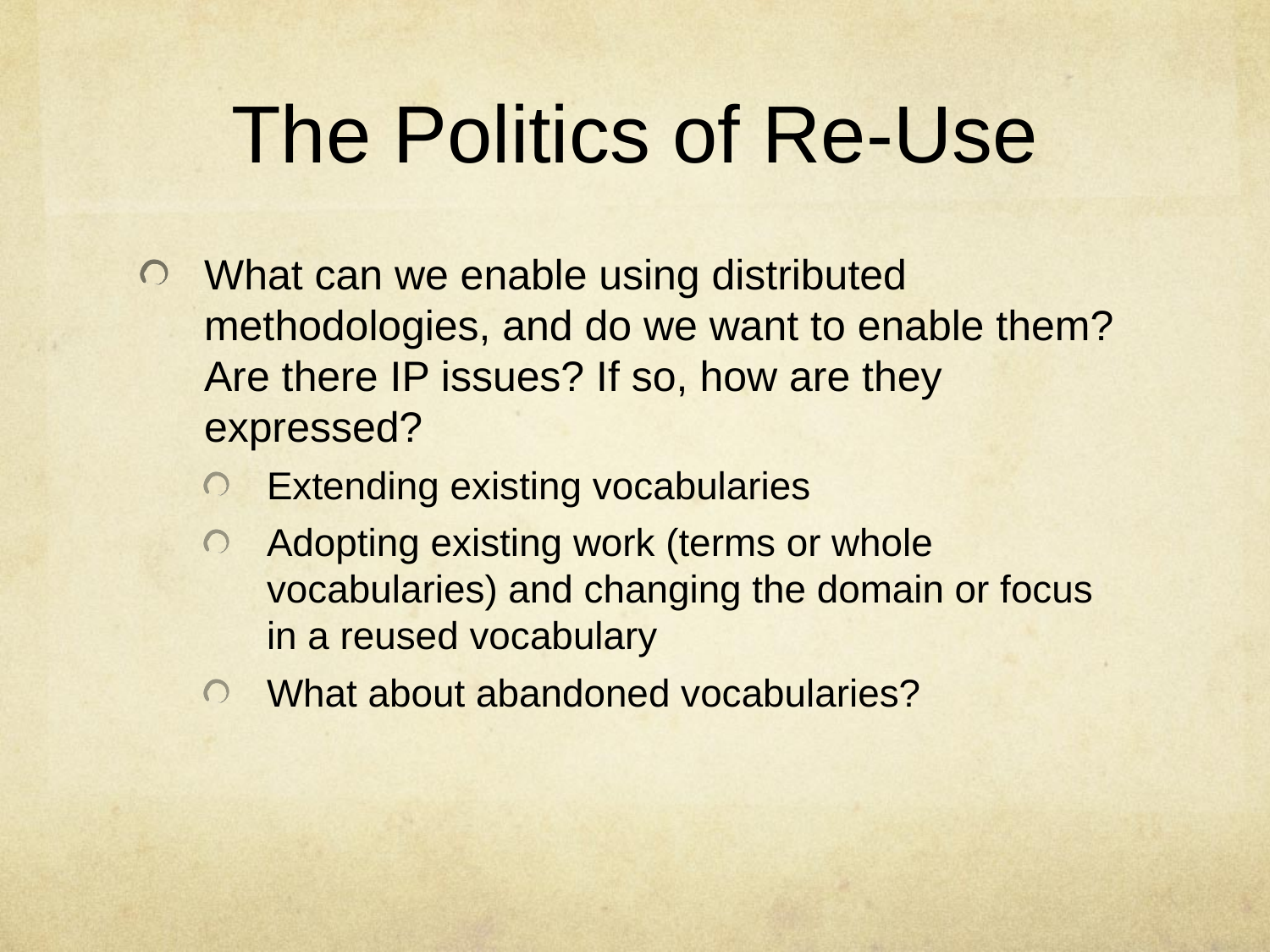

# The Politics of Re-Use
What can we enable using distributed methodologies, and do we want to enable them?  Are there IP issues? If so, how are they expressed?
Extending existing vocabularies
Adopting existing work (terms or whole vocabularies) and changing the domain or focus in a reused vocabulary
What about abandoned vocabularies?